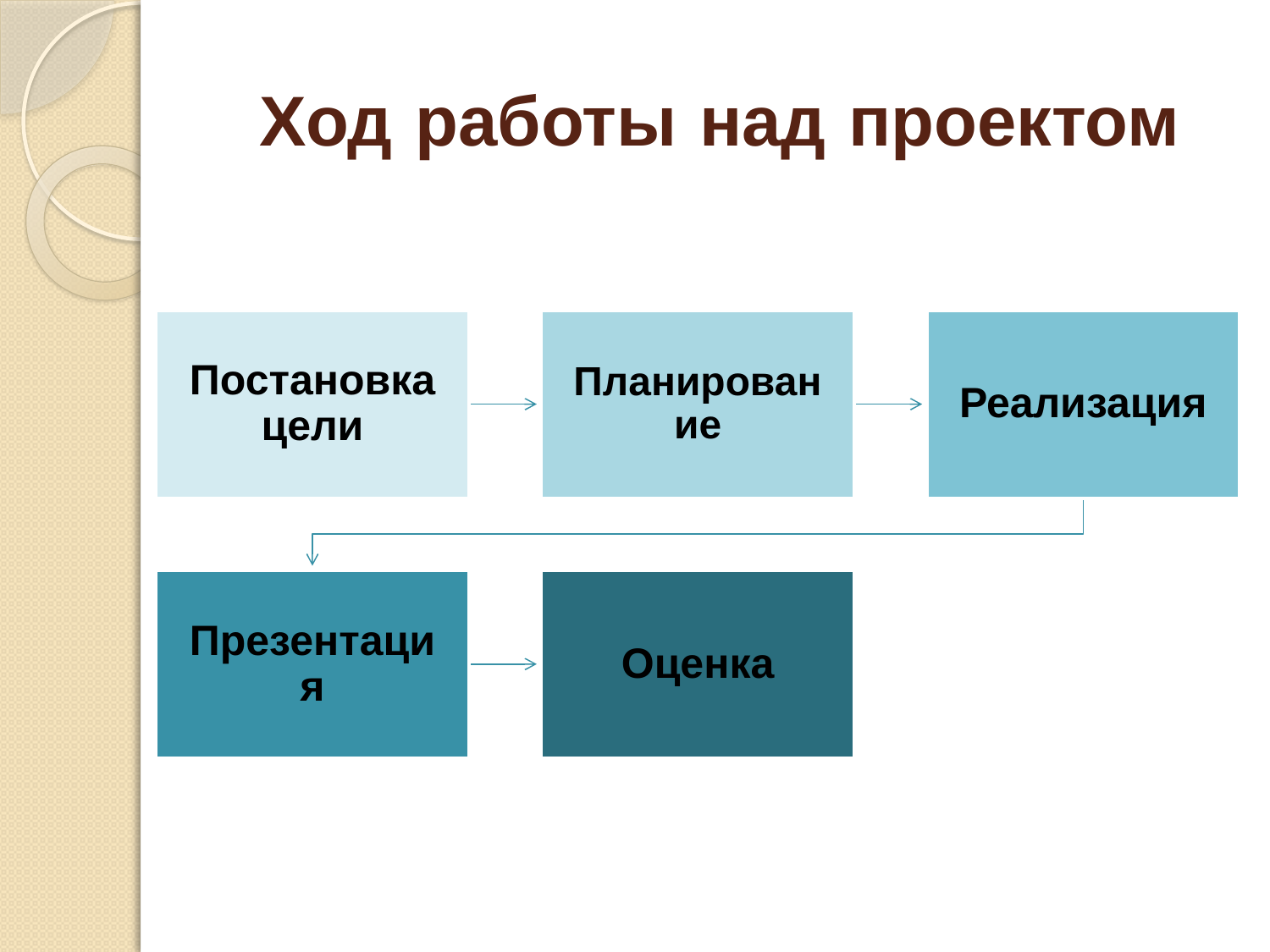

# Ход работы над проектом

Постановка цели

Планирование

Реализация

Презентация
Оценка